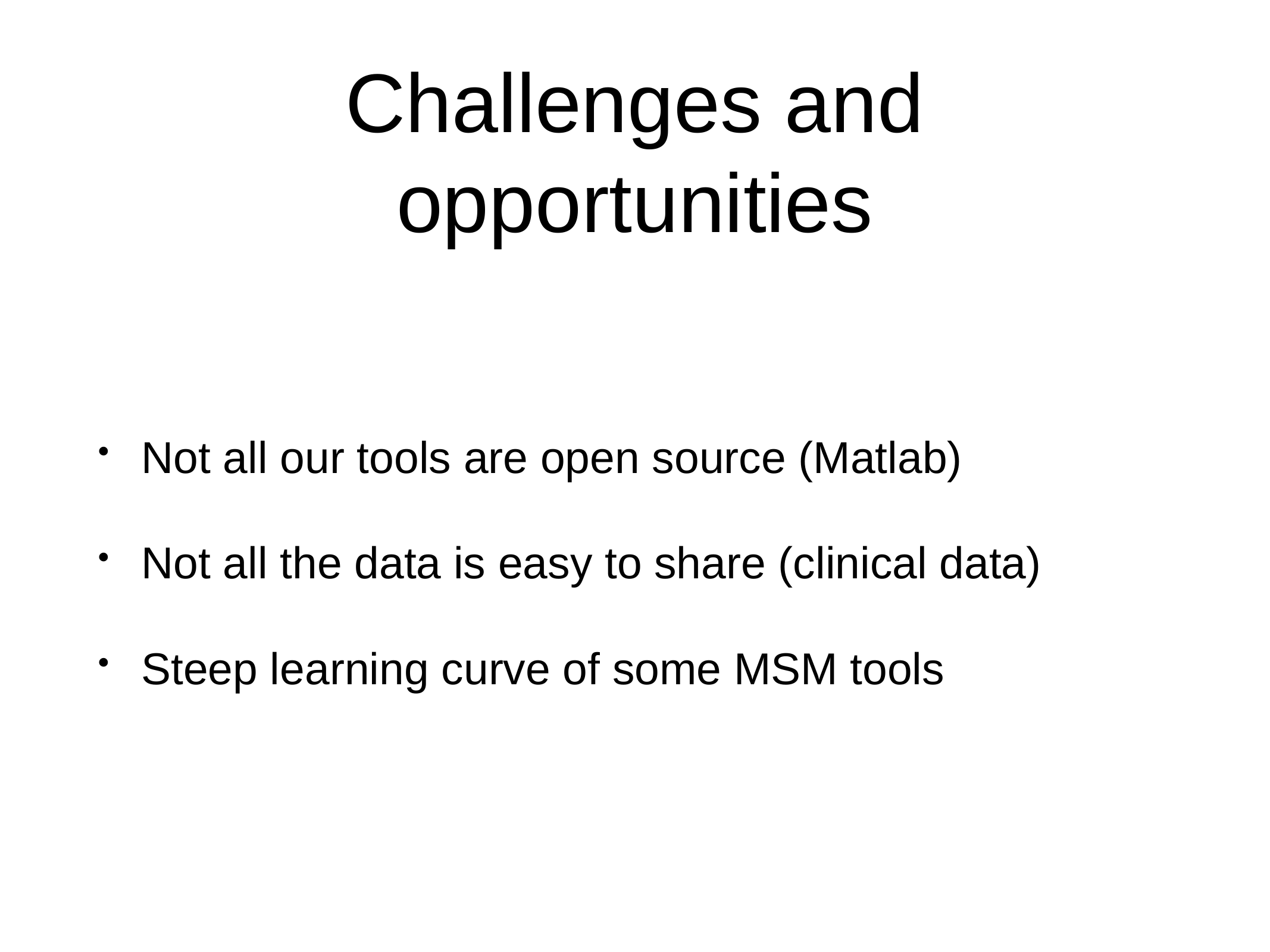

# Challenges and opportunities
Not all our tools are open source (Matlab)
Not all the data is easy to share (clinical data)
Steep learning curve of some MSM tools